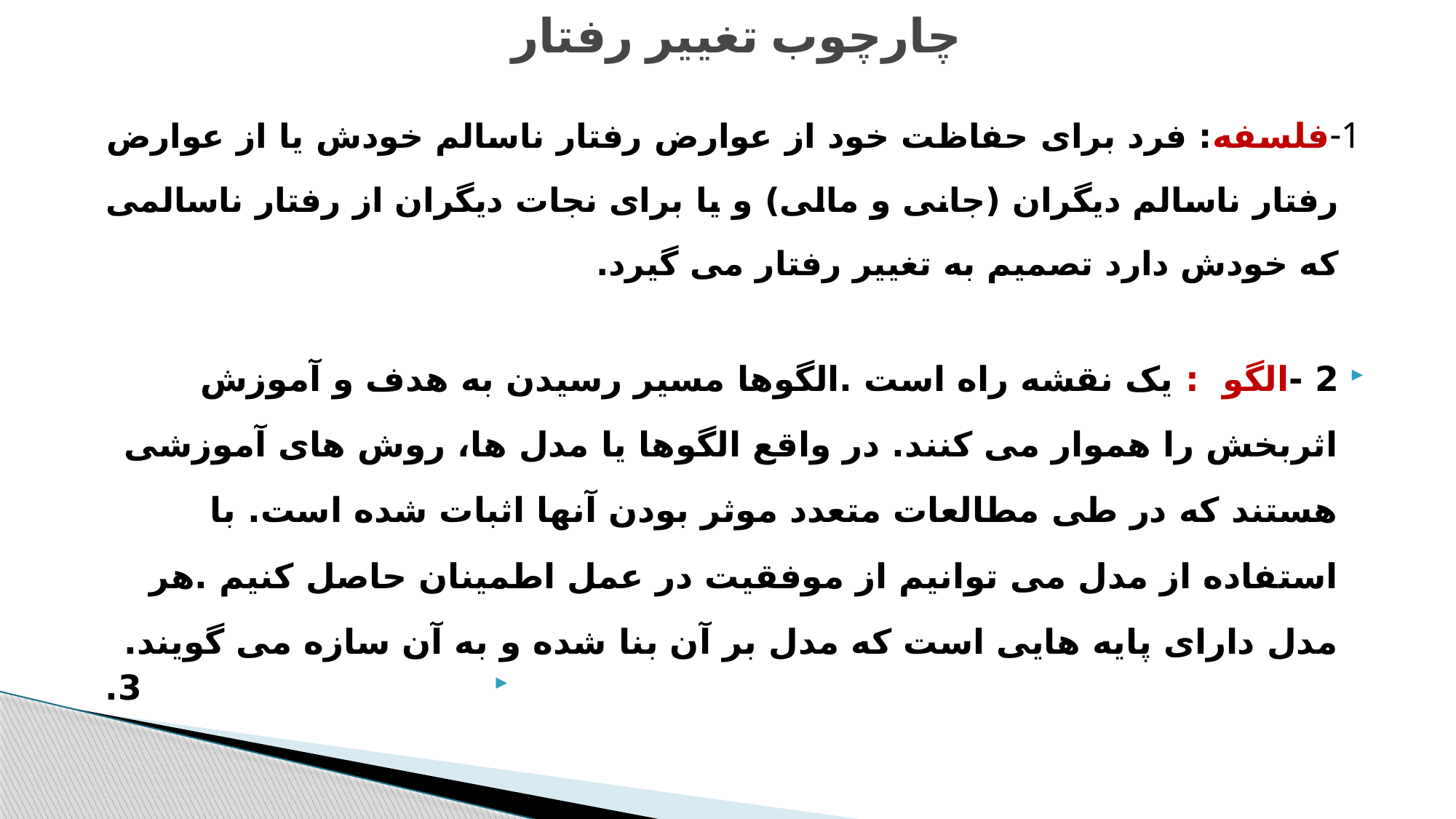

# چارچوب تغییر رفتار
1-فلسفه: فرد برای حفاظت خود از عوارض رفتار ناسالم خودش یا از عوارض رفتار ناسالم دیگران (جانی و مالی) و یا برای نجات دیگران از رفتار ناسالمی که خودش دارد تصمیم به تغییر رفتار می گیرد.

2 -الگو  : یک نقشه راه است .الگوها مسیر رسیدن به هدف و آموزش اثربخش را هموار می کنند. در واقع الگوها یا مدل ها، روش های آموزشی هستند که در طی مطالعات متعدد موثر بودن آنها اثبات شده است. با استفاده از مدل می توانیم از موفقیت در عمل اطمینان حاصل کنیم .هر مدل دارای پایه هایی است که مدل بر آن بنا شده و به آن سازه می گویند.
 3.